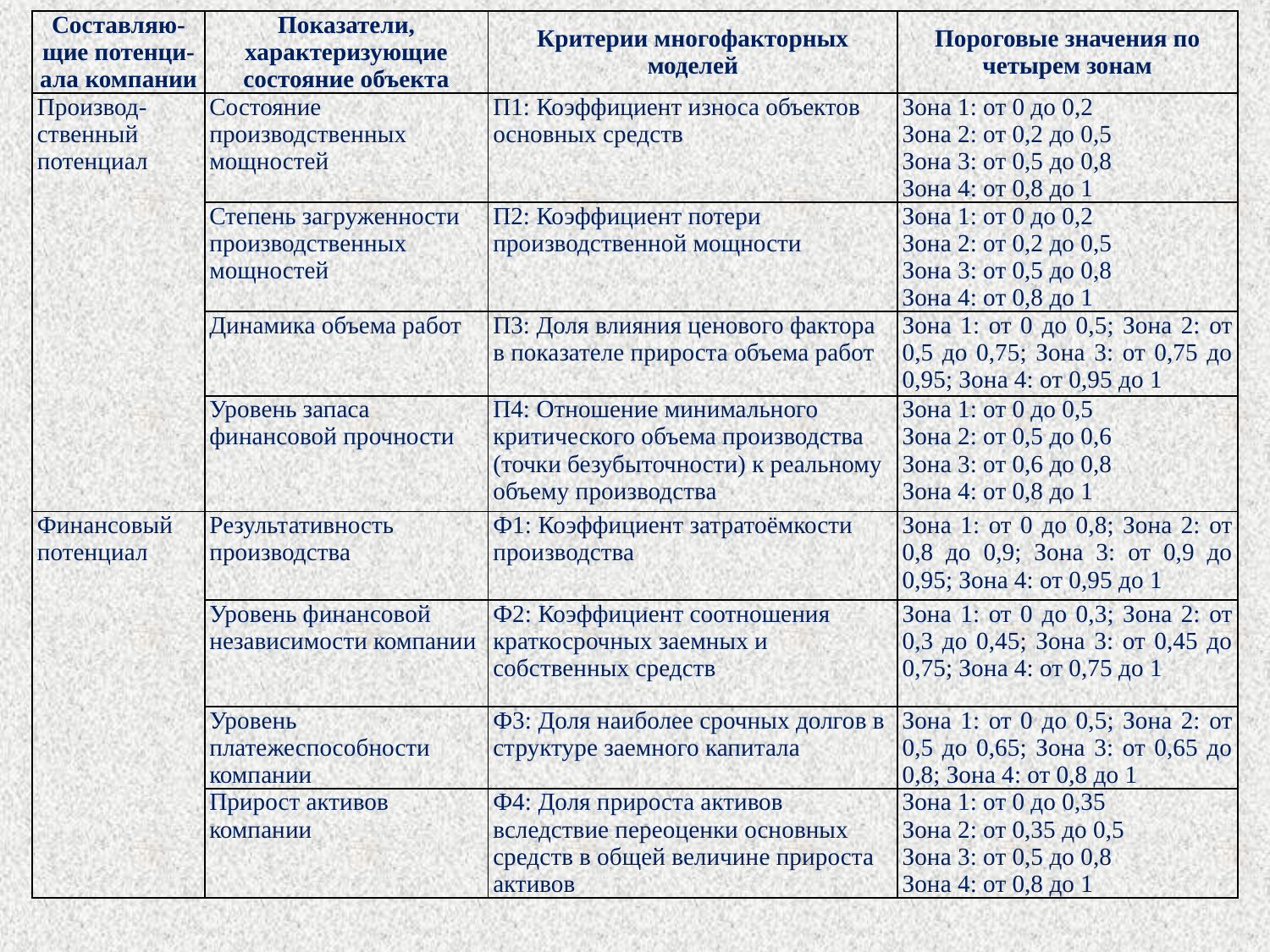

| Составляю-щие потенци-ала компании | Показатели, характеризующие состояние объекта | Критерии многофакторных моделей | Пороговые значения по четырем зонам |
| --- | --- | --- | --- |
| Производ-ственный потенциал | Состояние производственных мощностей | П1: Коэффициент износа объектов основных средств | Зона 1: от 0 до 0,2 Зона 2: от 0,2 до 0,5 Зона 3: от 0,5 до 0,8 Зона 4: от 0,8 до 1 |
|  | Степень загруженности производственных мощностей | П2: Коэффициент потери производственной мощности | Зона 1: от 0 до 0,2 Зона 2: от 0,2 до 0,5 Зона 3: от 0,5 до 0,8 Зона 4: от 0,8 до 1 |
|  | Динамика объема работ | П3: Доля влияния ценового фактора в показателе прироста объема работ | Зона 1: от 0 до 0,5; Зона 2: от 0,5 до 0,75; Зона 3: от 0,75 до 0,95; Зона 4: от 0,95 до 1 |
|  | Уровень запаса финансовой прочности | П4: Отношение минимального критического объема производства (точки безубыточности) к реальному объему производства | Зона 1: от 0 до 0,5 Зона 2: от 0,5 до 0,6 Зона 3: от 0,6 до 0,8 Зона 4: от 0,8 до 1 |
| Финансовый потенциал | Результативность производства | Ф1: Коэффициент затратоёмкости производства | Зона 1: от 0 до 0,8; Зона 2: от 0,8 до 0,9; Зона 3: от 0,9 до 0,95; Зона 4: от 0,95 до 1 |
|  | Уровень финансовой независимости компании | Ф2: Коэффициент соотношения краткосрочных заемных и собственных средств | Зона 1: от 0 до 0,3; Зона 2: от 0,3 до 0,45; Зона 3: от 0,45 до 0,75; Зона 4: от 0,75 до 1 |
|  | Уровень платежеспособности компании | Ф3: Доля наиболее срочных долгов в структуре заемного капитала | Зона 1: от 0 до 0,5; Зона 2: от 0,5 до 0,65; Зона 3: от 0,65 до 0,8; Зона 4: от 0,8 до 1 |
|  | Прирост активов компании | Ф4: Доля прироста активов вследствие переоценки основных средств в общей величине прироста активов | Зона 1: от 0 до 0,35 Зона 2: от 0,35 до 0,5 Зона 3: от 0,5 до 0,8 Зона 4: от 0,8 до 1 |